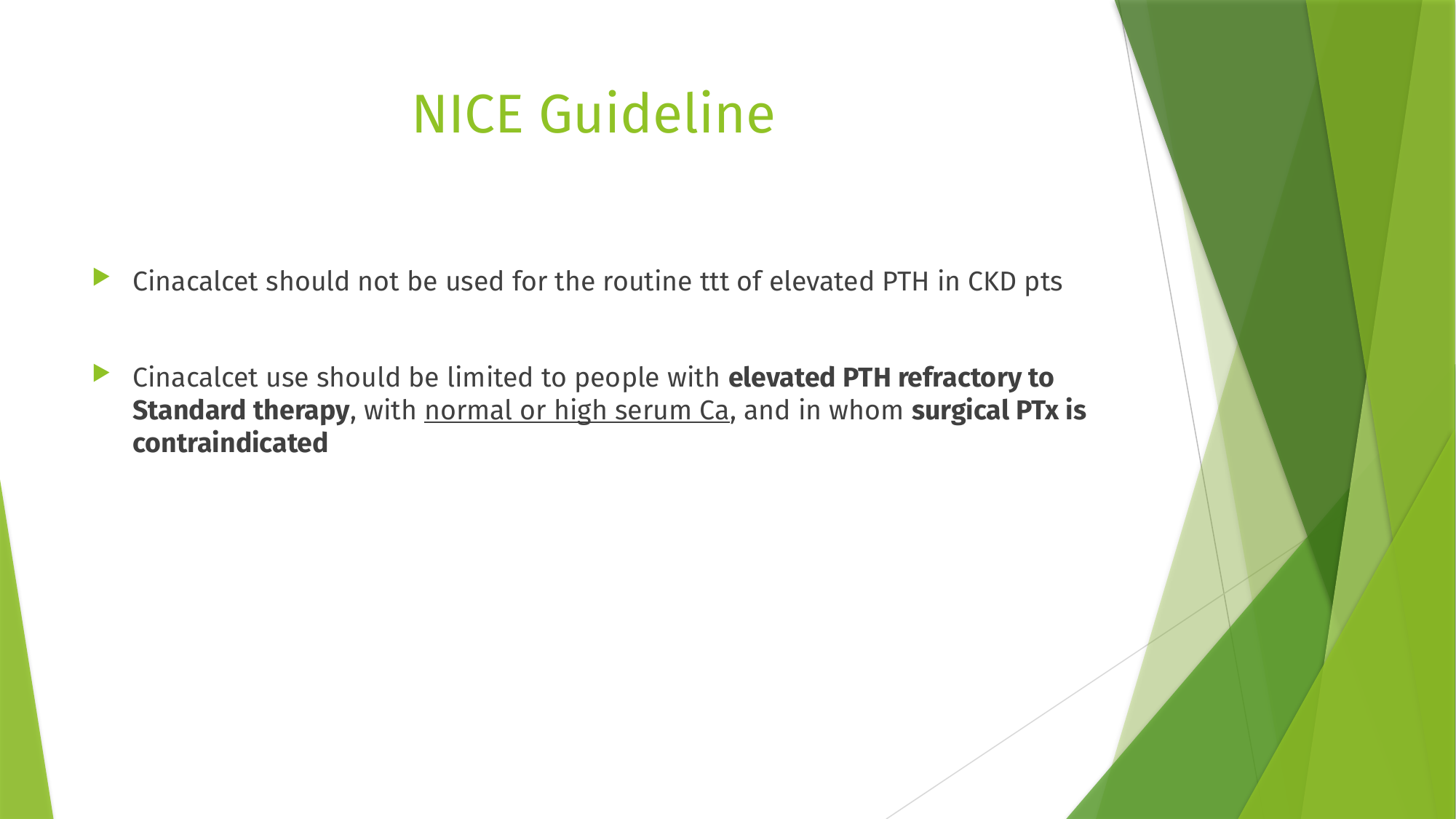

# NICE Guideline
Cinacalcet should not be used for the routine ttt of elevated PTH in CKD pts

Cinacalcet use should be limited to people with elevated PTH refractory to Standard therapy, with normal or high serum Ca, and in whom surgical PTx is contraindicated